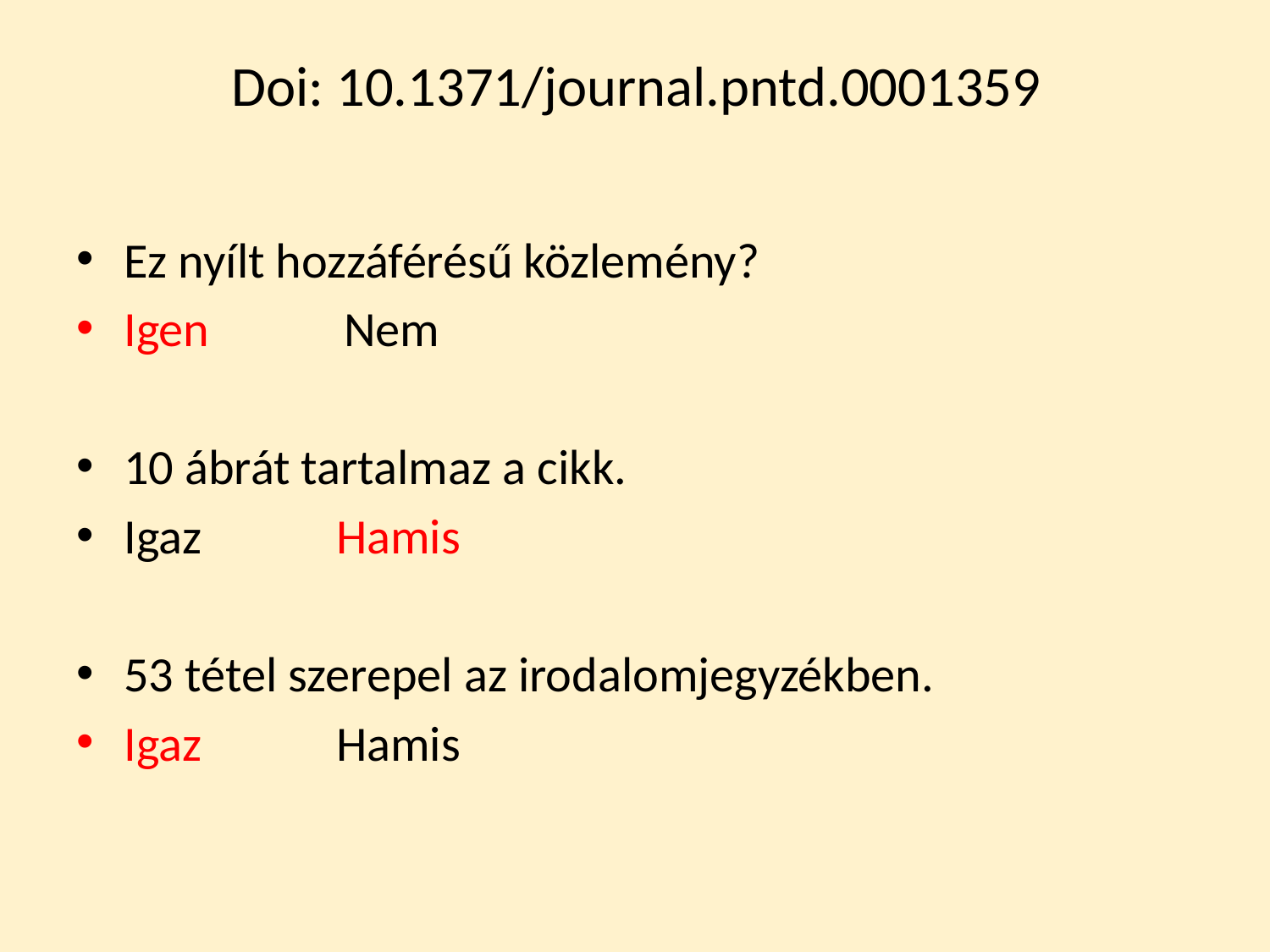

# Doi: 10.1371/journal.pntd.0001359
Ez nyílt hozzáférésű közlemény?
Igen            Nem

10 ábrát tartalmaz a cikk.
Igaz            Hamis

53 tétel szerepel az irodalomjegyzékben.
Igaz            Hamis